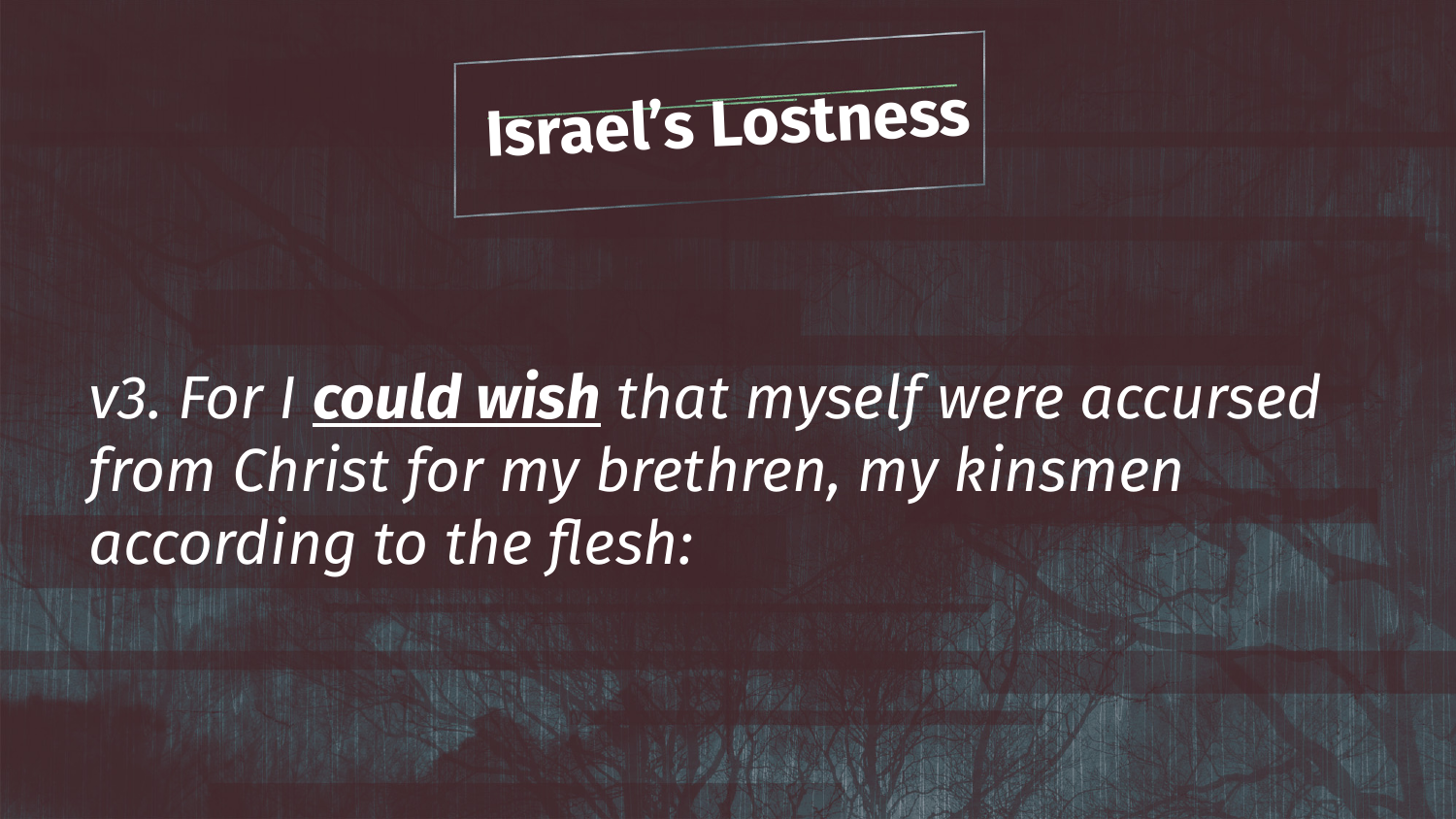

Israel’s Lostness
v3. For I could wish that myself were accursed from Christ for my brethren, my kinsmen according to the flesh: